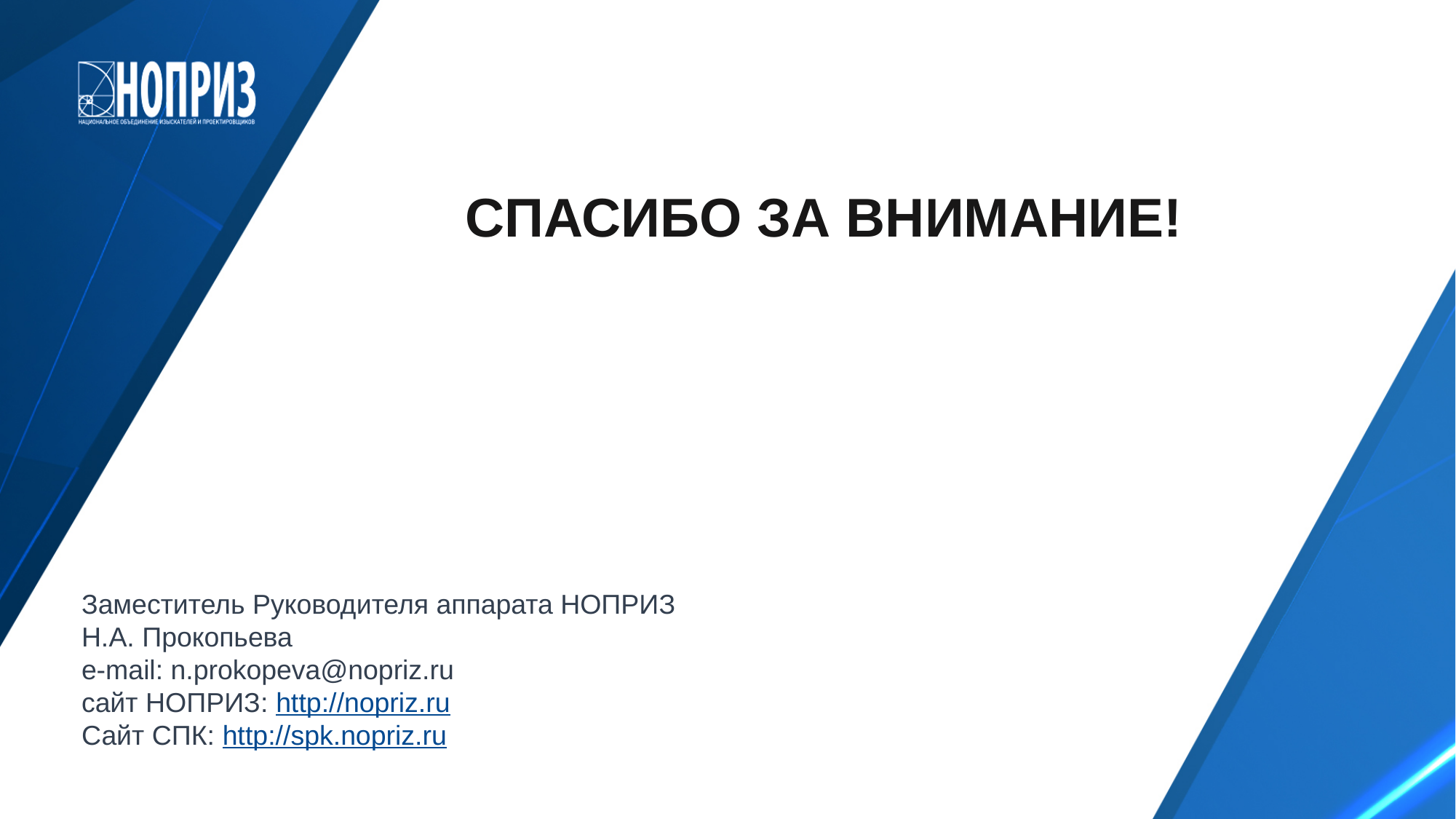

СПАСИБО ЗА ВНИМАНИЕ!
Заместитель Руководителя аппарата НОПРИЗ
Н.А. Прокопьева
e-mail: n.prokopeva@nopriz.ru
сайт НОПРИЗ: http://nopriz.ru
Сайт СПК: http://spk.nopriz.ru